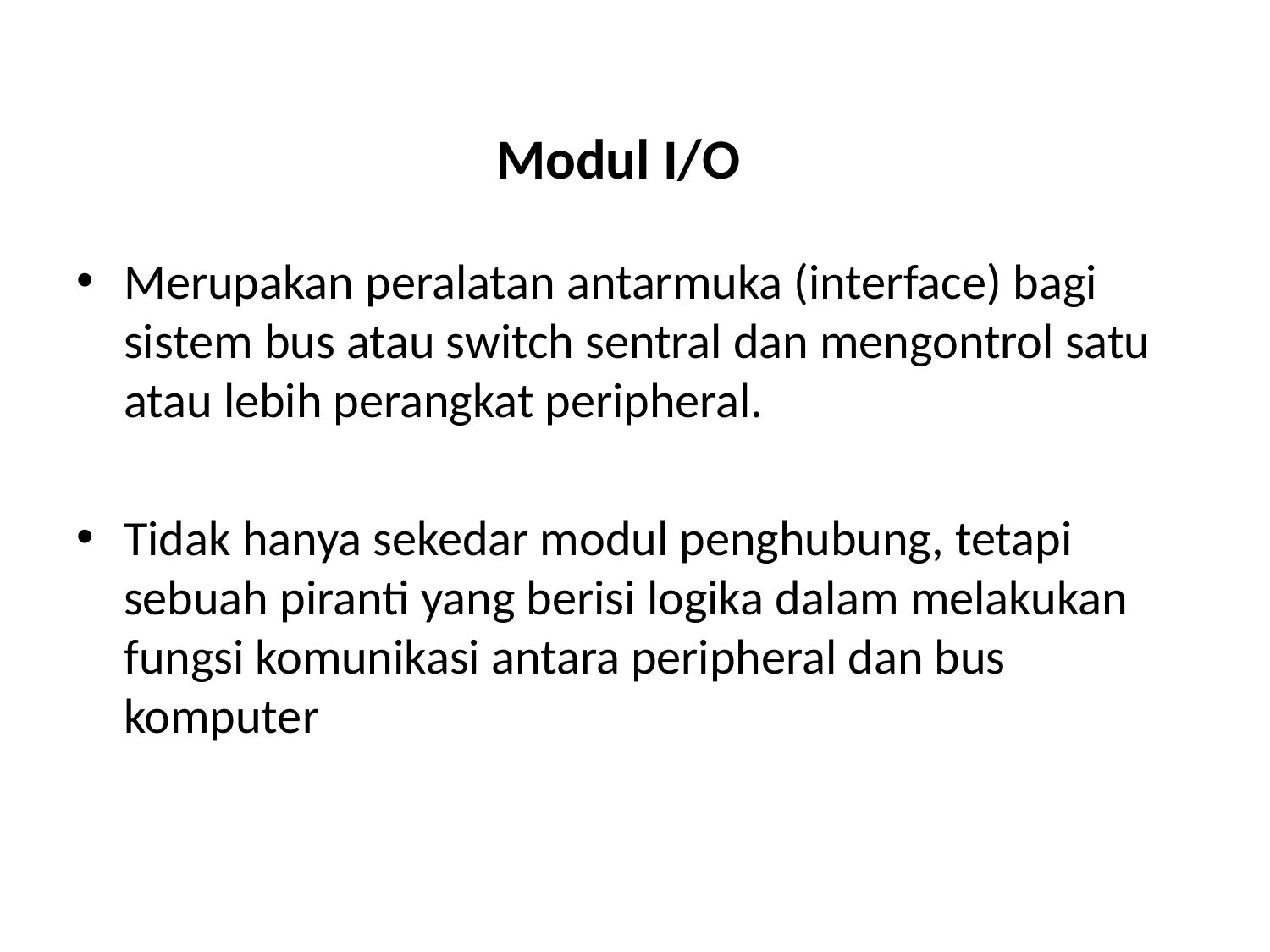

Modul I/O
# Merupakan peralatan antarmuka (interface) bagi sistem bus atau switch sentral dan mengontrol satu atau lebih perangkat peripheral.

Tidak hanya sekedar modul penghubung, tetapi sebuah piranti yang berisi logika dalam melakukan fungsi komunikasi antara peripheral dan bus komputer